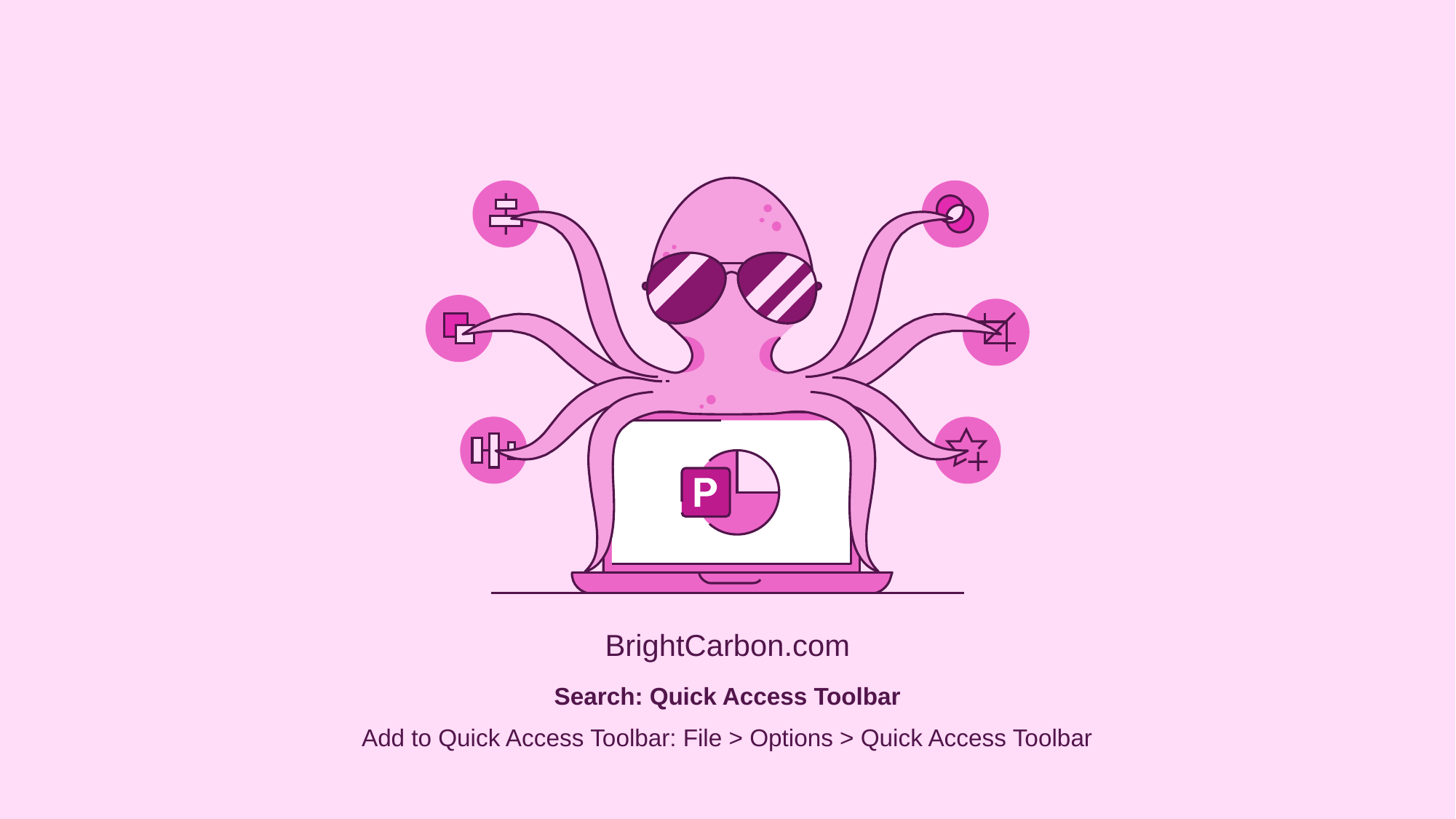

BrightCarbon.com
Search: Quick Access Toolbar
Add to Quick Access Toolbar: File > Options > Quick Access Toolbar